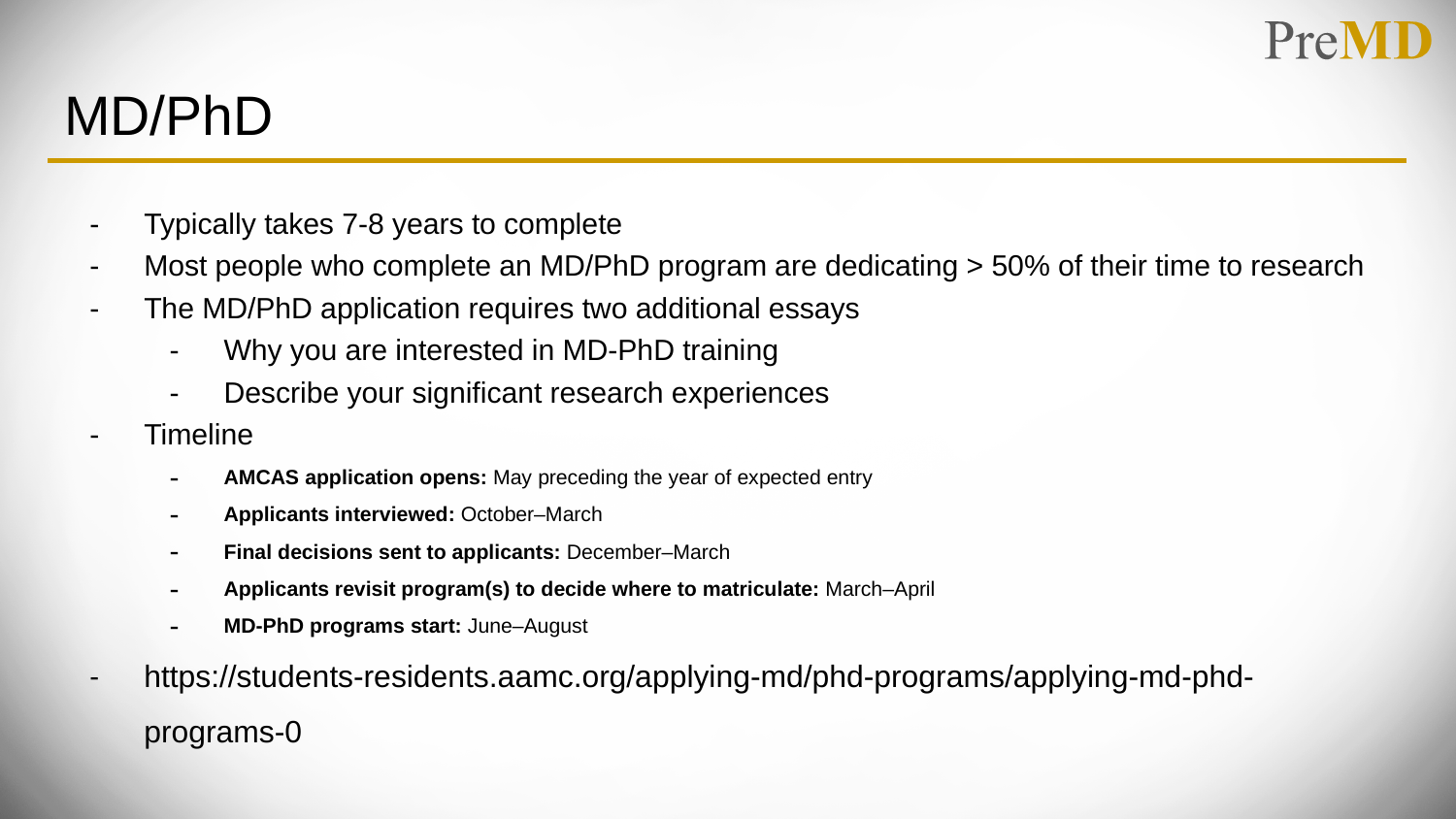

# MD/PhD
Typically takes 7-8 years to complete
Most people who complete an MD/PhD program are dedicating > 50% of their time to research
The MD/PhD application requires two additional essays
Why you are interested in MD-PhD training
Describe your significant research experiences
Timeline
AMCAS application opens: May preceding the year of expected entry
Applicants interviewed: October–March
Final decisions sent to applicants: December–March
Applicants revisit program(s) to decide where to matriculate: March–April
MD-PhD programs start: June–August
https://students-residents.aamc.org/applying-md/phd-programs/applying-md-phd-programs-0